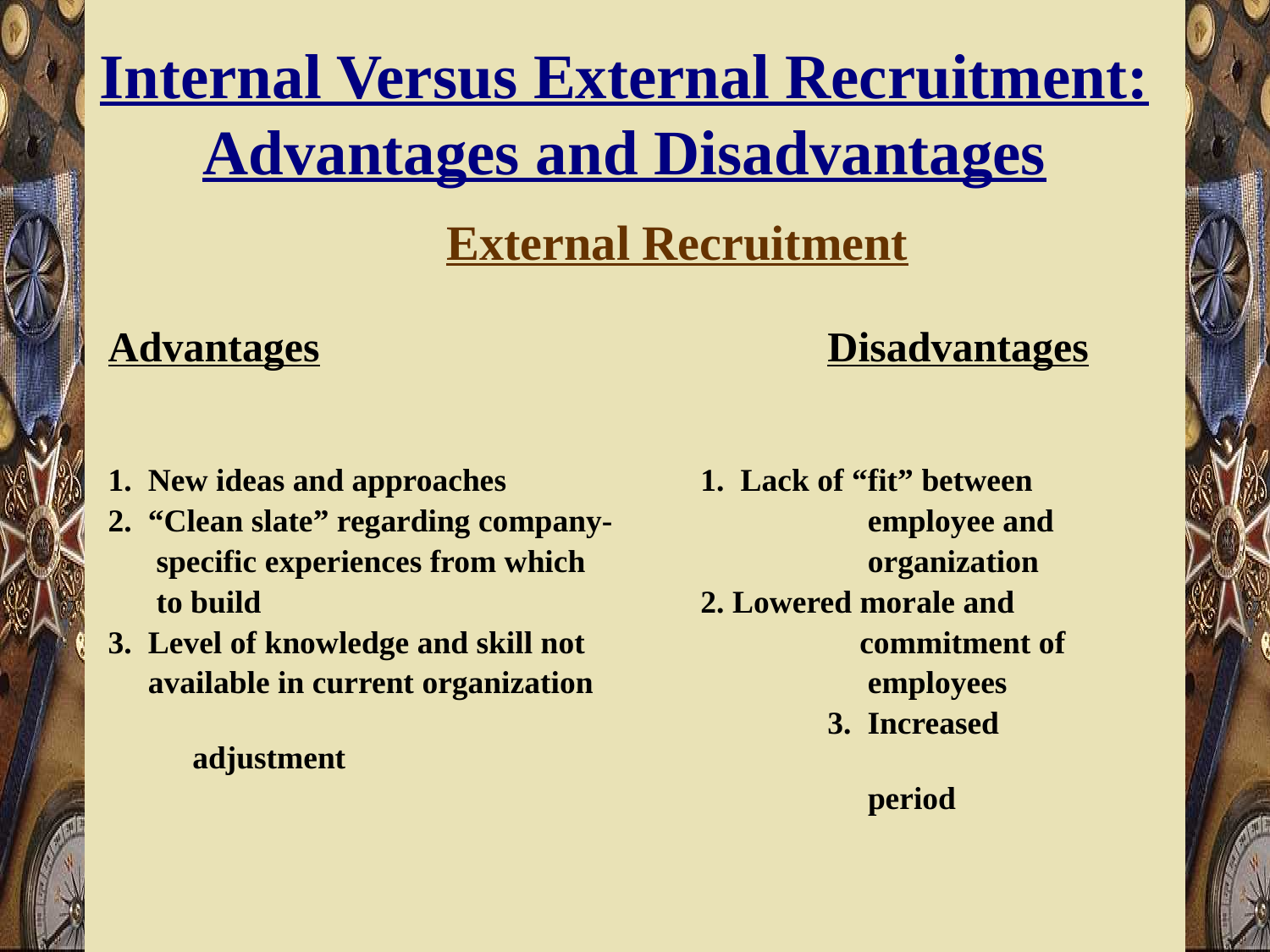

# Internal Versus External Recruitment: Advantages and Disadvantages
			External Recruitment
Advantages				Disadvantages

1.  New ideas and approaches		1.  Lack of “fit” between
2.  “Clean slate” regarding company-		     employee and
      specific experiences from which		     organization
      to build				2. Lowered morale and
3.  Level of knowledge and skill not		    commitment of
     available in current organization	 	     employees
						3.  Increased adjustment
						     period